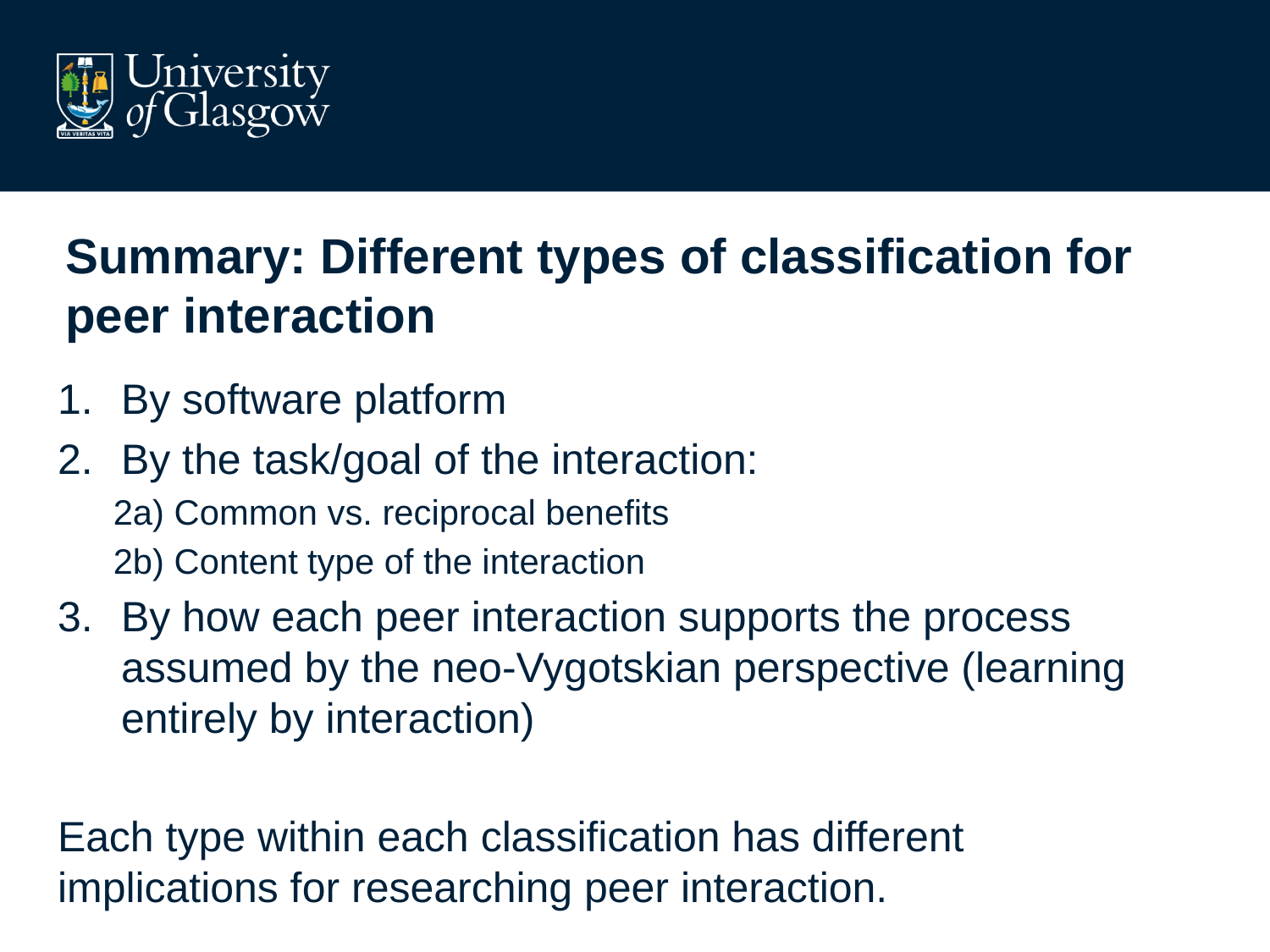

# Summary: Different types of classification for peer interaction
By software platform
By the task/goal of the interaction:
2a) Common vs. reciprocal benefits
2b) Content type of the interaction
By how each peer interaction supports the process assumed by the neo-Vygotskian perspective (learning entirely by interaction)

Each type within each classification has different implications for researching peer interaction.